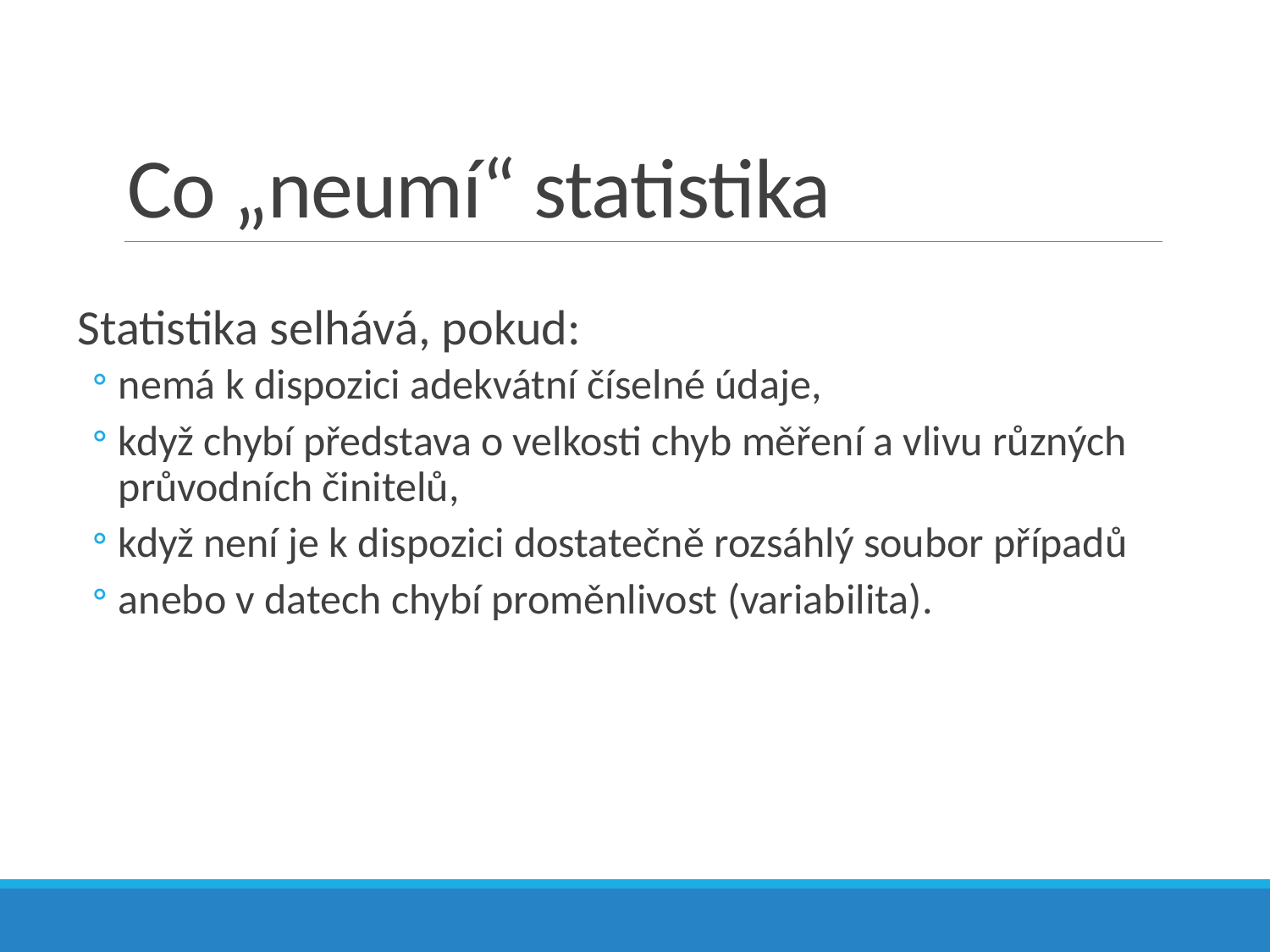

# Co „neumí“ statistika
Statistika selhává, pokud:
nemá k dispozici adekvátní číselné údaje,
když chybí představa o velkosti chyb měření a vlivu různých průvodních činitelů,
když není je k dispozici dostatečně rozsáhlý soubor případů
anebo v datech chybí proměnlivost (variabilita).